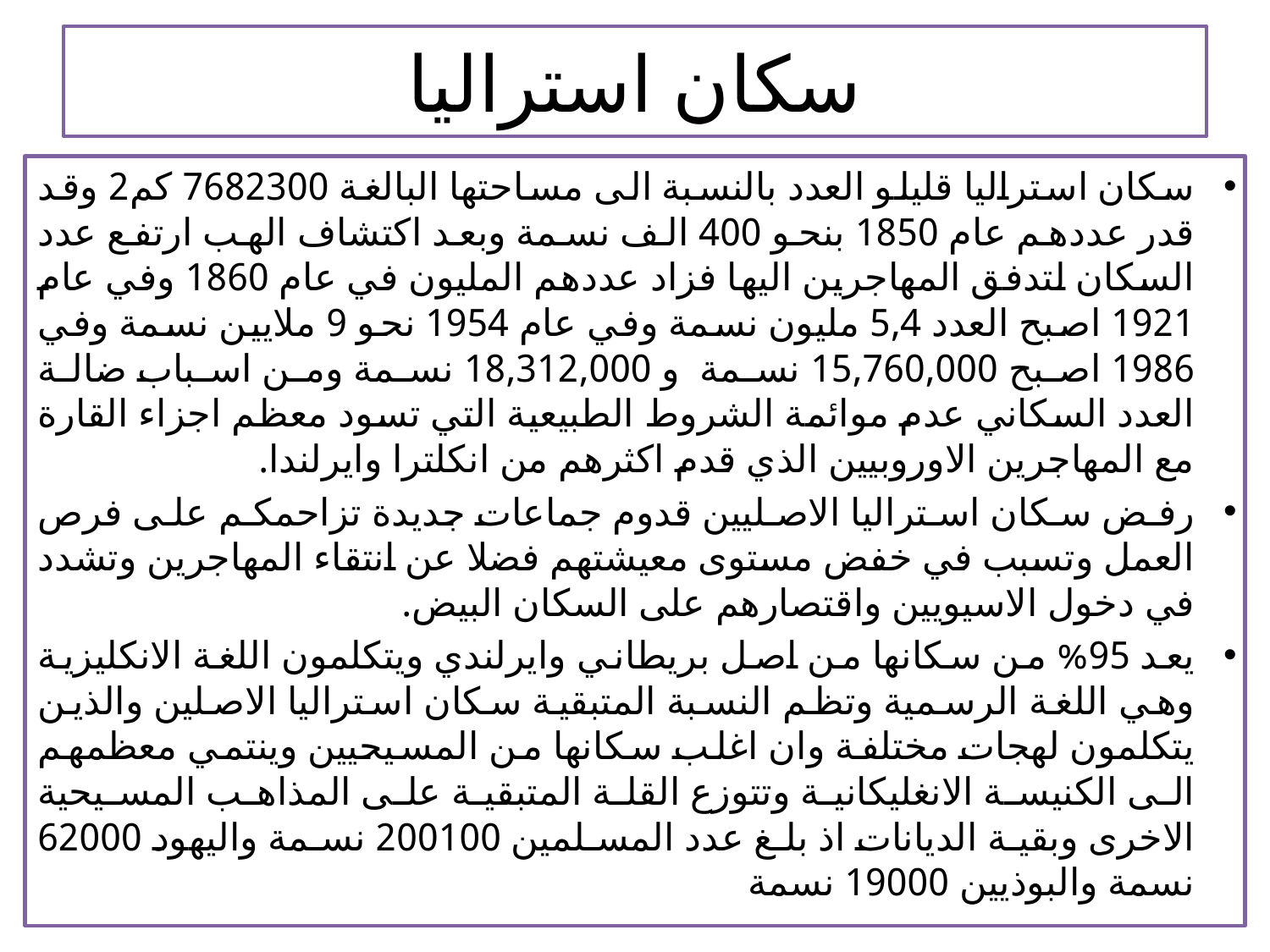

# سكان استراليا
سكان استراليا قليلو العدد بالنسبة الى مساحتها البالغة 7682300 كم2 وقد قدر عددهم عام 1850 بنحو 400 الف نسمة وبعد اكتشاف الهب ارتفع عدد السكان لتدفق المهاجرين اليها فزاد عددهم المليون في عام 1860 وفي عام 1921 اصبح العدد 5,4 مليون نسمة وفي عام 1954 نحو 9 ملايين نسمة وفي 1986 اصبح 15,760,000 نسمة  و 18,312,000 نسمة ومن اسباب ضالة العدد السكاني عدم موائمة الشروط الطبيعية التي تسود معظم اجزاء القارة مع المهاجرين الاوروبيين الذي قدم اكثرهم من انكلترا وايرلندا.
رفض سكان استراليا الاصليين قدوم جماعات جديدة تزاحمكم على فرص العمل وتسبب في خفض مستوى معيشتهم فضلا عن انتقاء المهاجرين وتشدد في دخول الاسيويين واقتصارهم على السكان البيض.
يعد 95% من سكانها من اصل بريطاني وايرلندي ويتكلمون اللغة الانكليزية وهي اللغة الرسمية وتظم النسبة المتبقية سكان استراليا الاصلين والذين يتكلمون لهجات مختلفة وان اغلب سكانها من المسيحيين وينتمي معظمهم الى الكنيسة الانغليكانية وتتوزع القلة المتبقية على المذاهب المسيحية الاخرى وبقية الديانات اذ بلغ عدد المسلمين 200100 نسمة واليهود 62000 نسمة والبوذيين 19000 نسمة